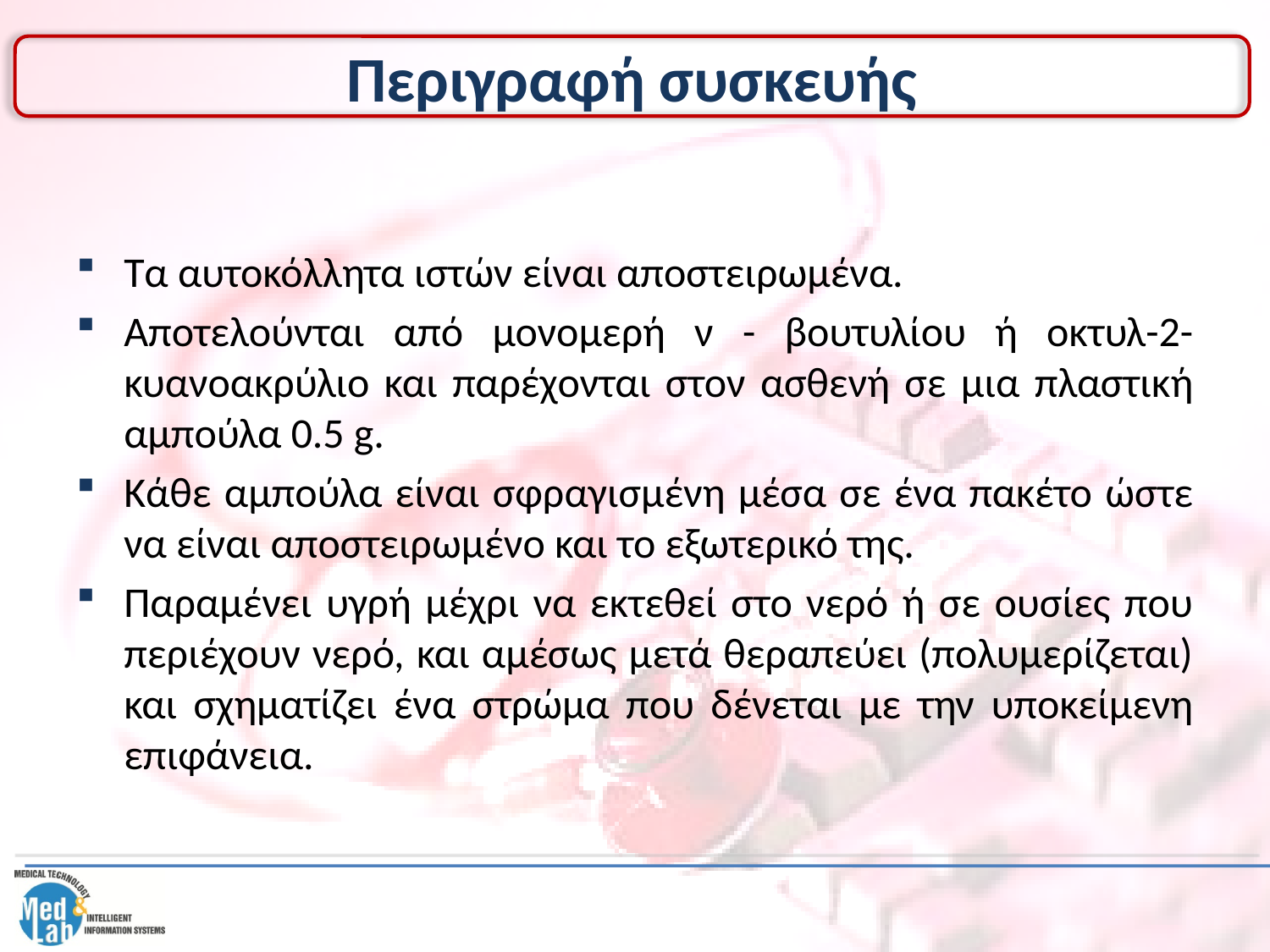

# Περιγραφή συσκευής

Τα αυτοκόλλητα ιστών είναι αποστειρωμένα.
Αποτελούνται από μονομερή ν - βουτυλίου ή οκτυλ-2-κυανοακρύλιο και παρέχονται στον ασθενή σε μια πλαστική αμπούλα 0.5 g.
Κάθε αμπούλα είναι σφραγισμένη μέσα σε ένα πακέτο ώστε να είναι αποστειρωμένο και το εξωτερικό της.
Παραμένει υγρή μέχρι να εκτεθεί στο νερό ή σε ουσίες που περιέχουν νερό, και αμέσως μετά θεραπεύει (πολυμερίζεται) και σχηματίζει ένα στρώμα που δένεται με την υποκείμενη επιφάνεια.